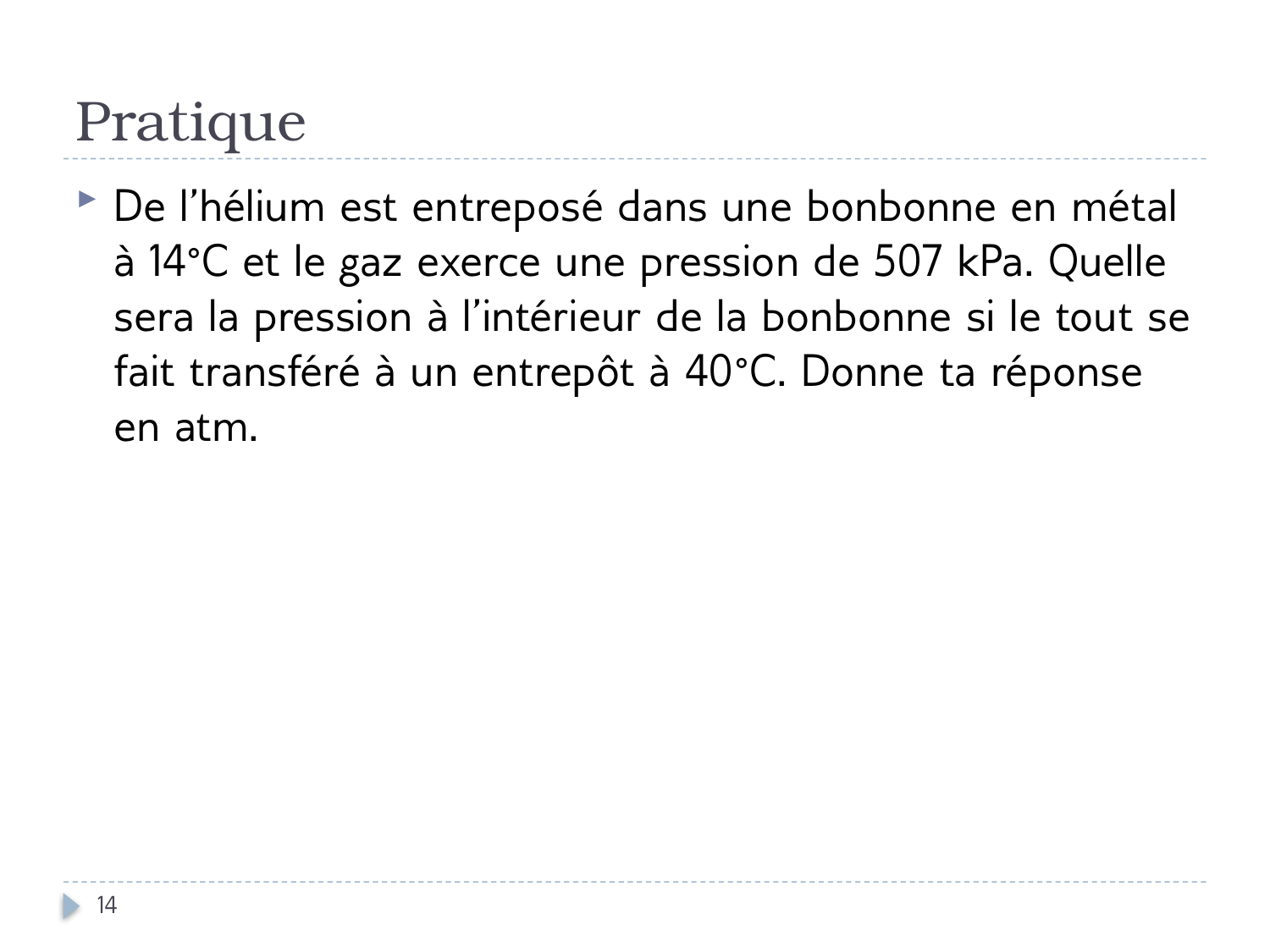

# Pratique
De l’hélium est entreposé dans une bonbonne en métal à 14°C et le gaz exerce une pression de 507 kPa. Quelle sera la pression à l’intérieur de la bonbonne si le tout se fait transféré à un entrepôt à 40°C. Donne ta réponse en atm.

14